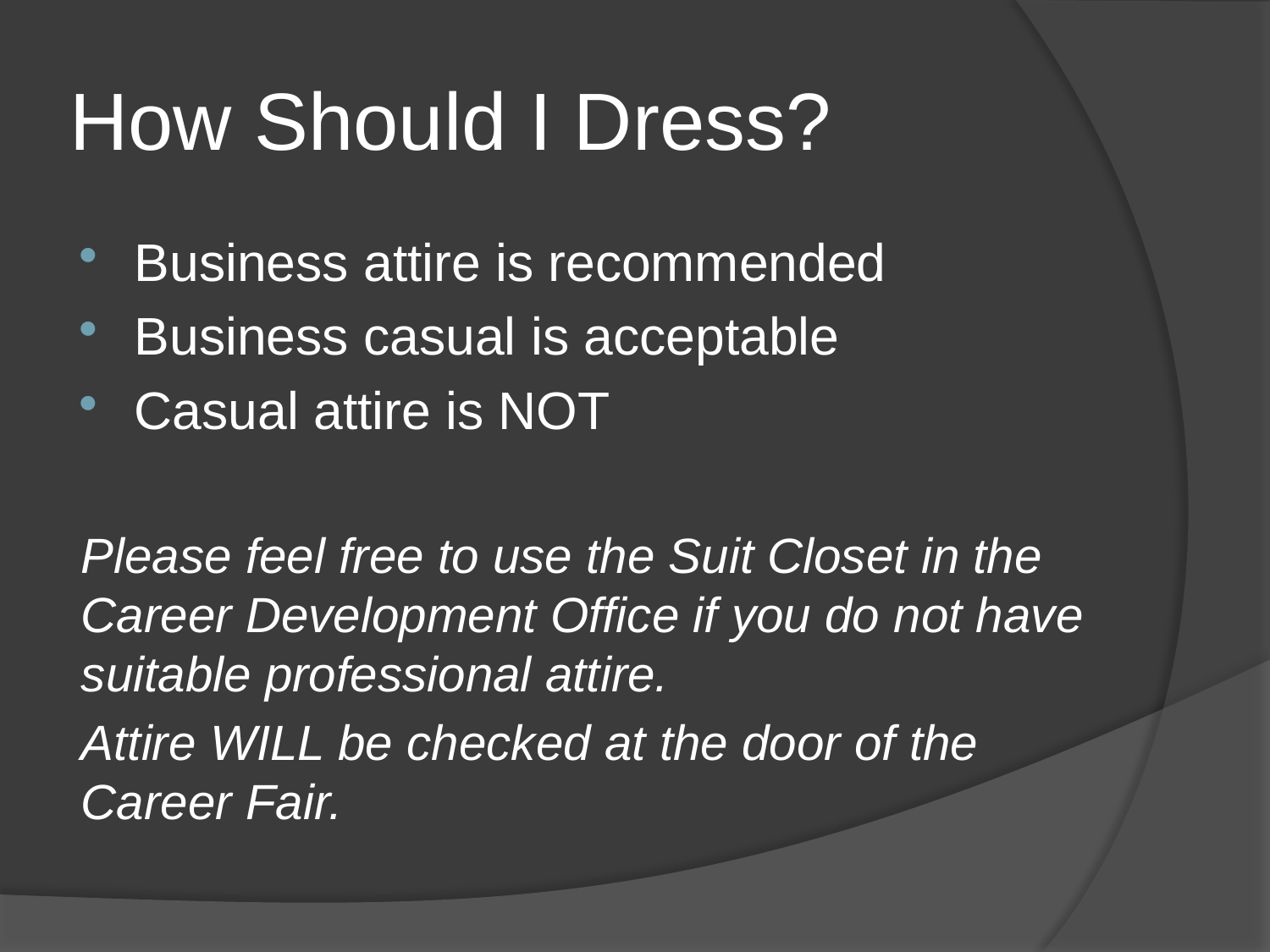

# How Should I Dress?
Business attire is recommended
Business casual is acceptable
Casual attire is NOT

Please feel free to use the Suit Closet in the Career Development Office if you do not have suitable professional attire.
Attire WILL be checked at the door of the Career Fair.